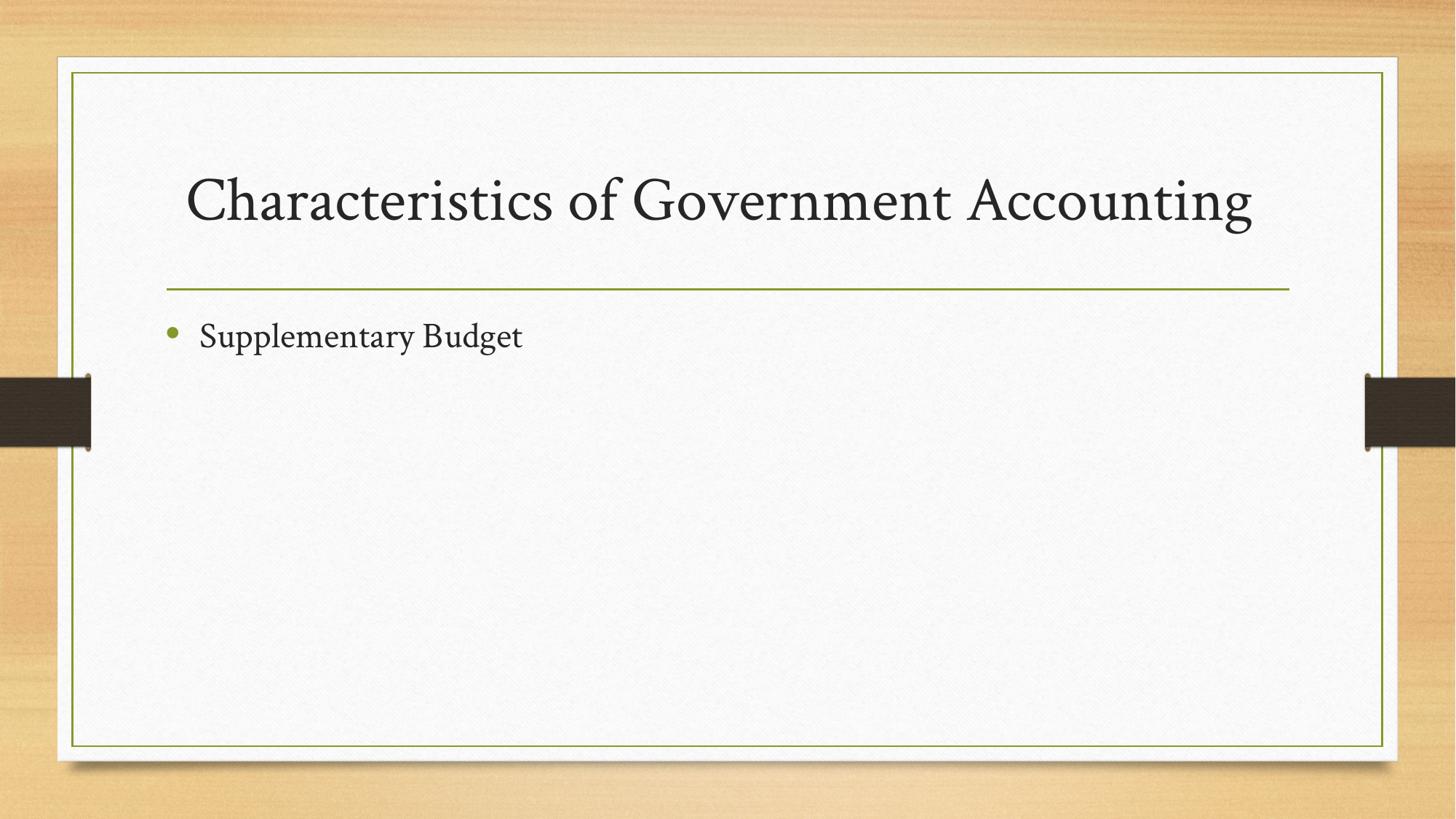

# Characteristics of Government Accounting
Supplementary Budget